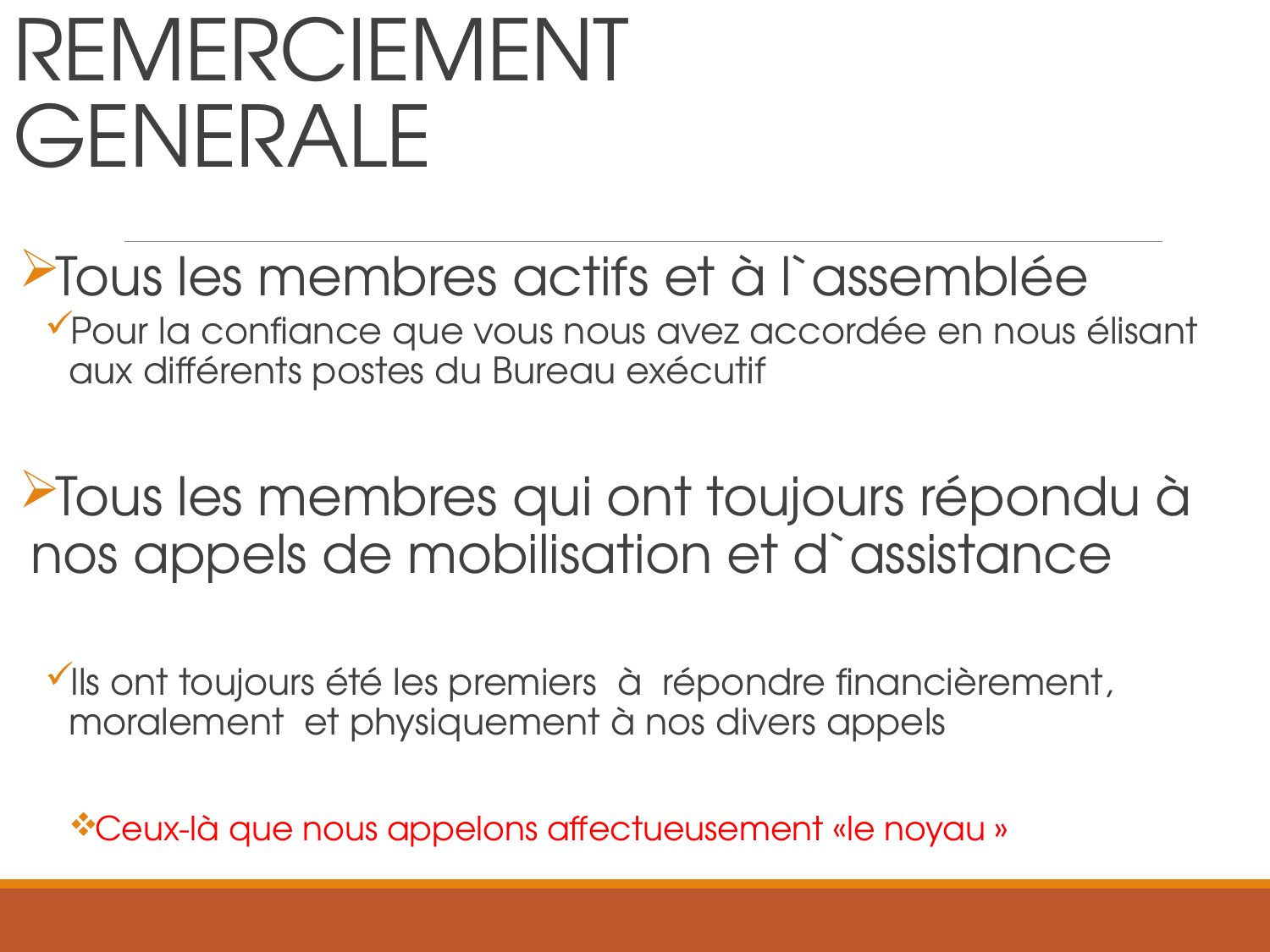

# REMERCIEMENT GENERALE
Tous les membres actifs et à l`assemblée
Pour la confiance que vous nous avez accordée en nous élisant aux différents postes du Bureau exécutif

Tous les membres qui ont toujours répondu à nos appels de mobilisation et d`assistance

Ils ont toujours été les premiers  à  répondre financièrement, moralement  et physiquement à nos divers appels

Ceux-là que nous appelons affectueusement «le noyau »